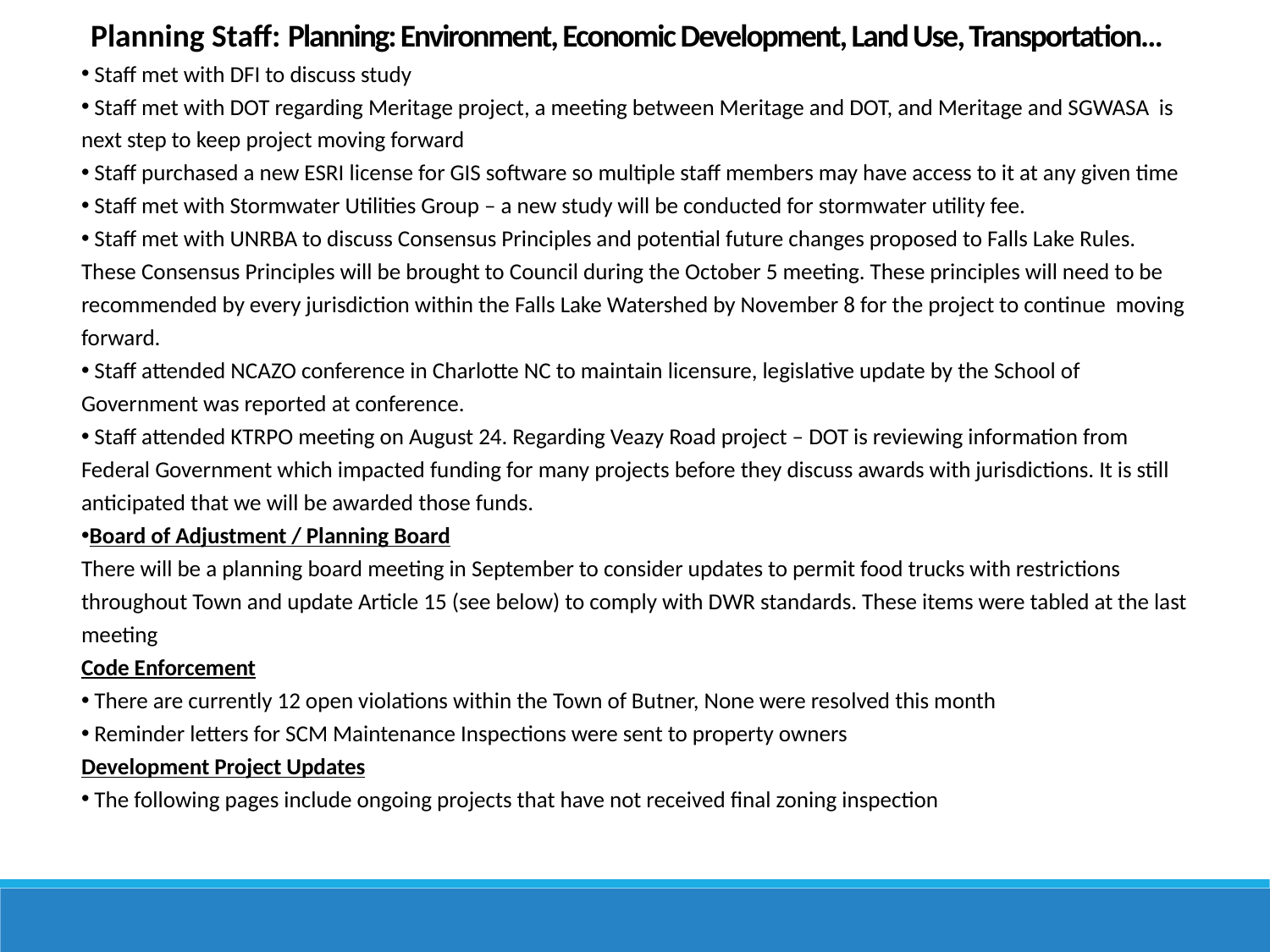

Planning Staff: Planning: Environment, Economic Development, Land Use, Transportation…
 Staff met with DFI to discuss study
 Staff met with DOT regarding Meritage project, a meeting between Meritage and DOT, and Meritage and SGWASA  is next step to keep project moving forward
 Staff purchased a new ESRI license for GIS software so multiple staff members may have access to it at any given time
 Staff met with Stormwater Utilities Group – a new study will be conducted for stormwater utility fee.
 Staff met with UNRBA to discuss Consensus Principles and potential future changes proposed to Falls Lake Rules. These Consensus Principles will be brought to Council during the October 5 meeting. These principles will need to be recommended by every jurisdiction within the Falls Lake Watershed by November 8 for the project to continue  moving forward.
 Staff attended NCAZO conference in Charlotte NC to maintain licensure, legislative update by the School of Government was reported at conference.
 Staff attended KTRPO meeting on August 24. Regarding Veazy Road project – DOT is reviewing information from Federal Government which impacted funding for many projects before they discuss awards with jurisdictions. It is still anticipated that we will be awarded those funds.
Board of Adjustment / Planning Board
There will be a planning board meeting in September to consider updates to permit food trucks with restrictions throughout Town and update Article 15 (see below) to comply with DWR standards. These items were tabled at the last meeting
Code Enforcement
 There are currently 12 open violations within the Town of Butner, None were resolved this month
 Reminder letters for SCM Maintenance Inspections were sent to property owners
Development Project Updates
 The following pages include ongoing projects that have not received final zoning inspection